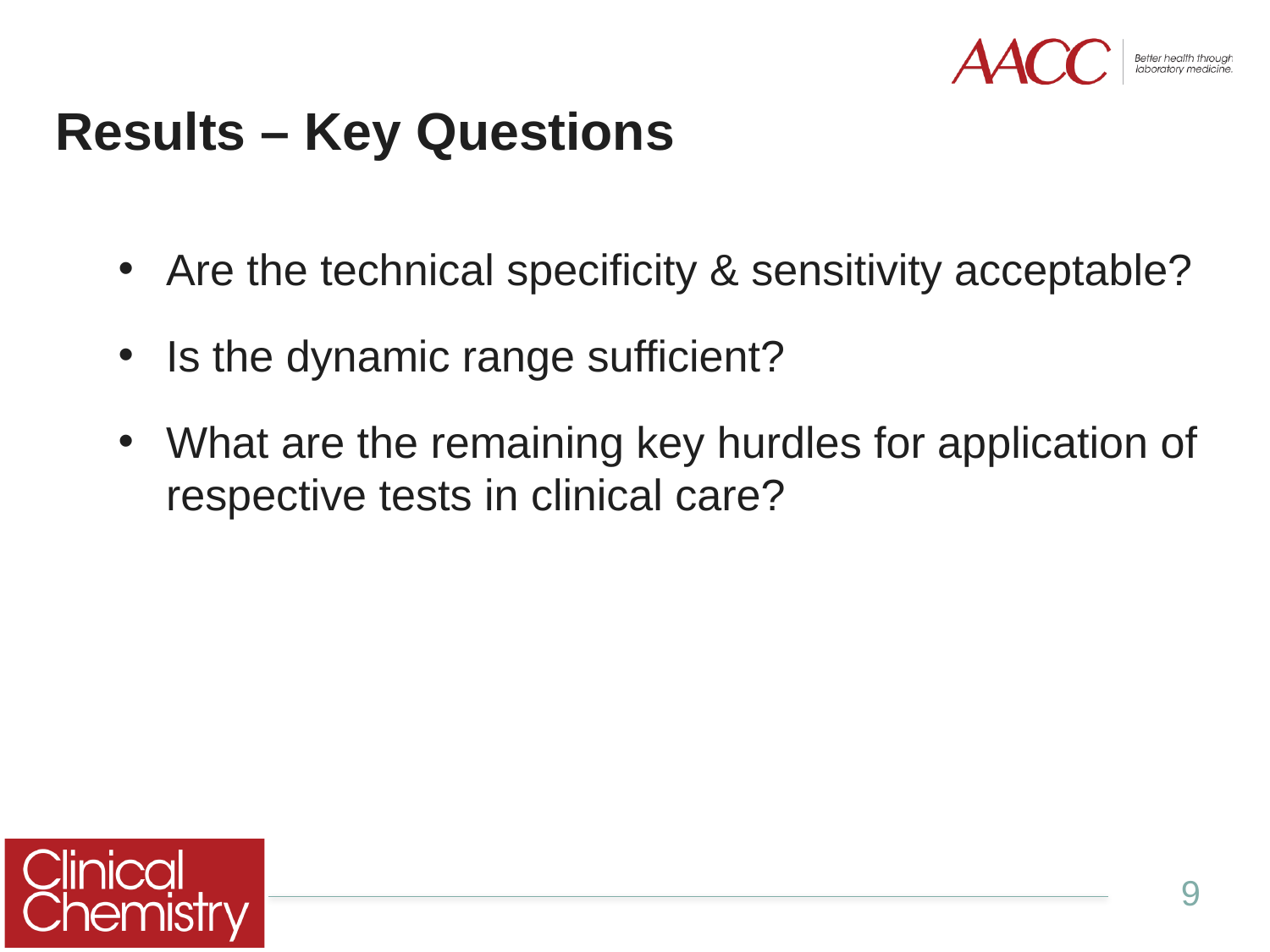

# Results – Key Questions
Are the technical specificity & sensitivity acceptable?

Is the dynamic range sufficient?

What are the remaining key hurdles for application of respective tests in clinical care?
9